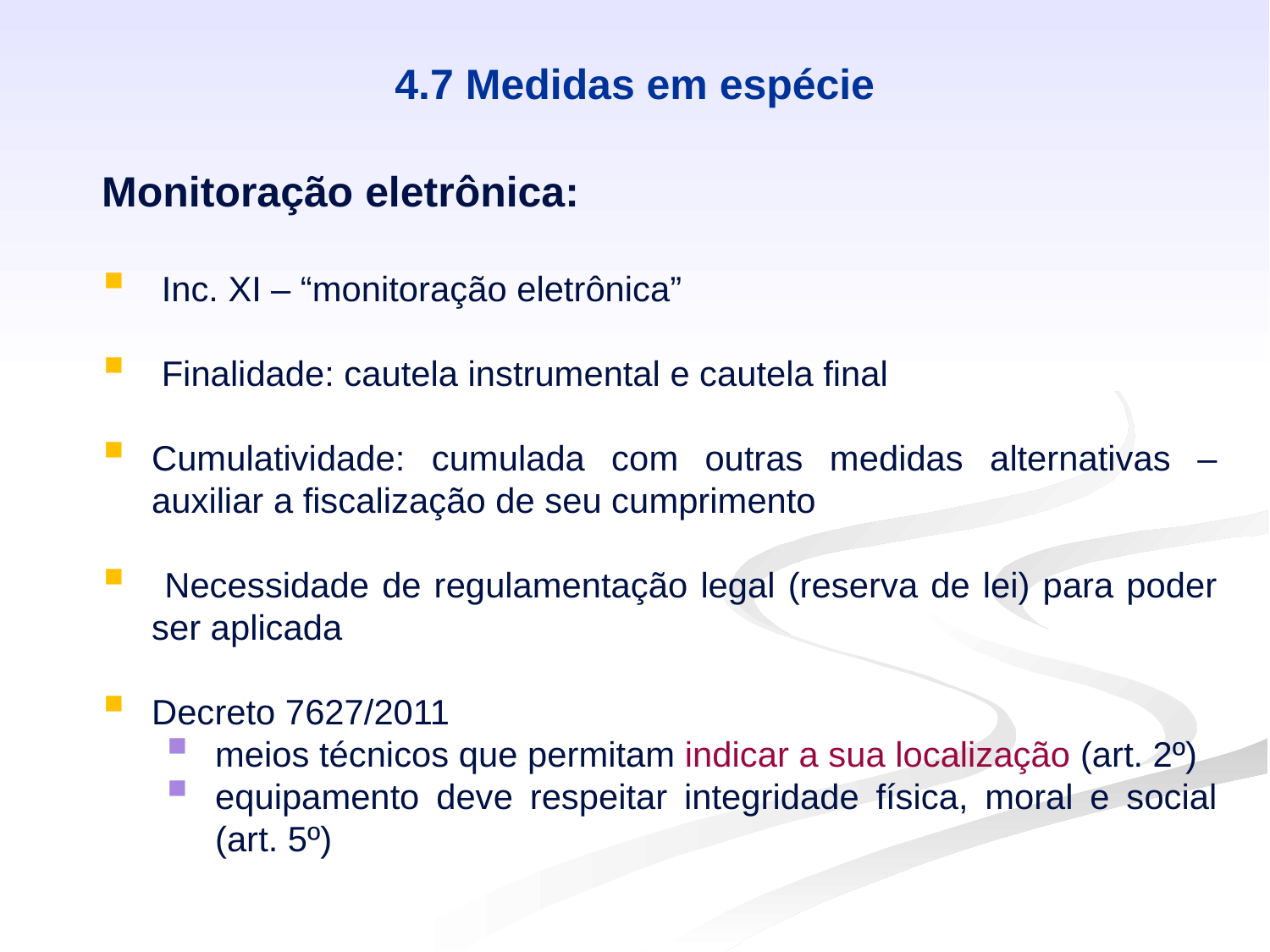

# 4.7 Medidas em espécie
Monitoração eletrônica:

 Inc. XI – “monitoração eletrônica”

 Finalidade: cautela instrumental e cautela final

Cumulatividade: cumulada com outras medidas alternativas – auxiliar a fiscalização de seu cumprimento

 Necessidade de regulamentação legal (reserva de lei) para poder ser aplicada

Decreto 7627/2011
meios técnicos que permitam indicar a sua localização (art. 2º)
equipamento deve respeitar integridade física, moral e social (art. 5º)